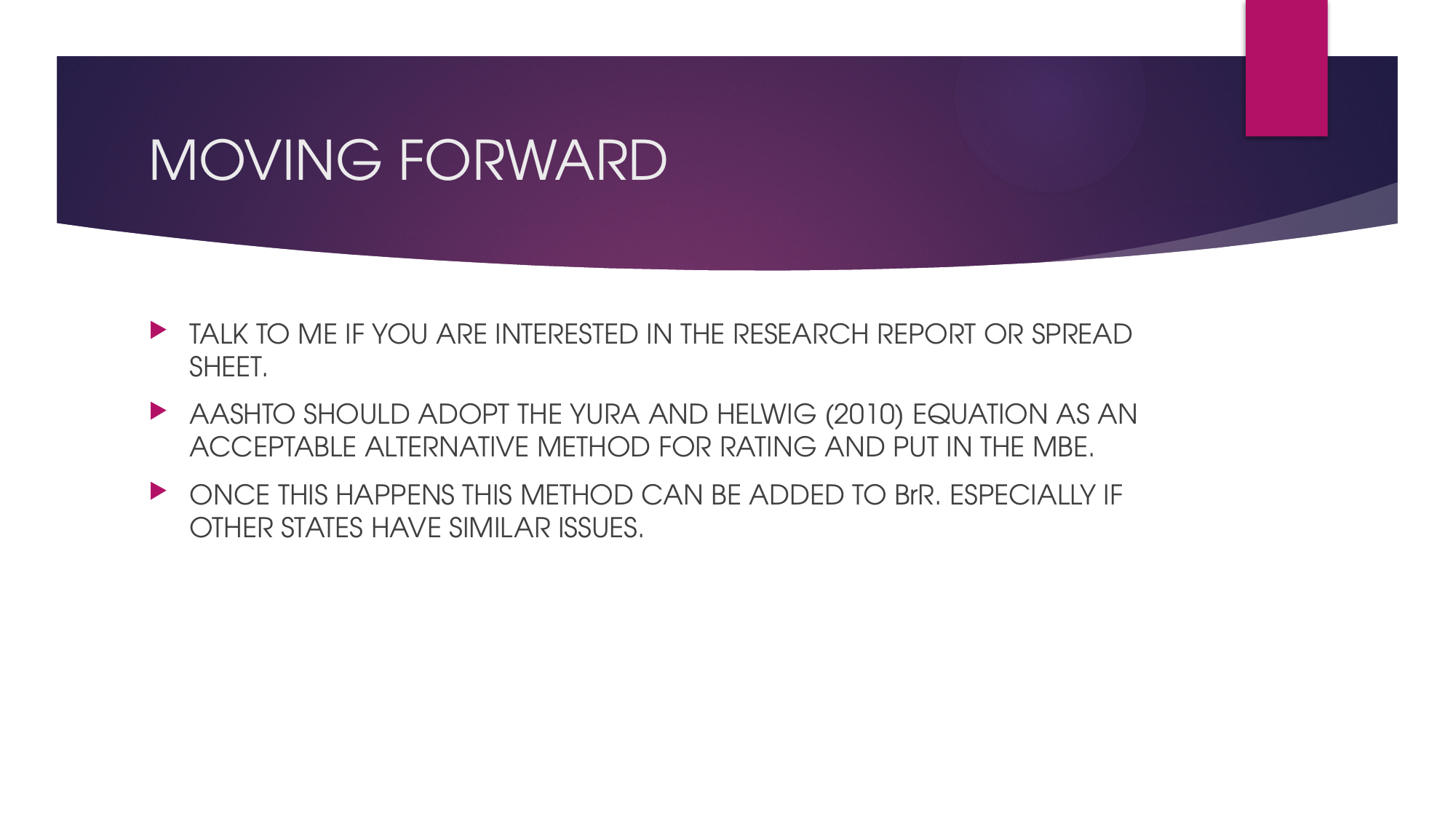

# MOVING FORWARD
TALK TO ME IF YOU ARE INTERESTED IN THE RESEARCH REPORT OR SPREAD SHEET.
AASHTO SHOULD ADOPT THE YURA AND HELWIG (2010) EQUATION AS AN ACCEPTABLE ALTERNATIVE METHOD FOR RATING AND PUT IN THE MBE.
ONCE THIS HAPPENS THIS METHOD CAN BE ADDED TO BrR. ESPECIALLY IF OTHER STATES HAVE SIMILAR ISSUES.